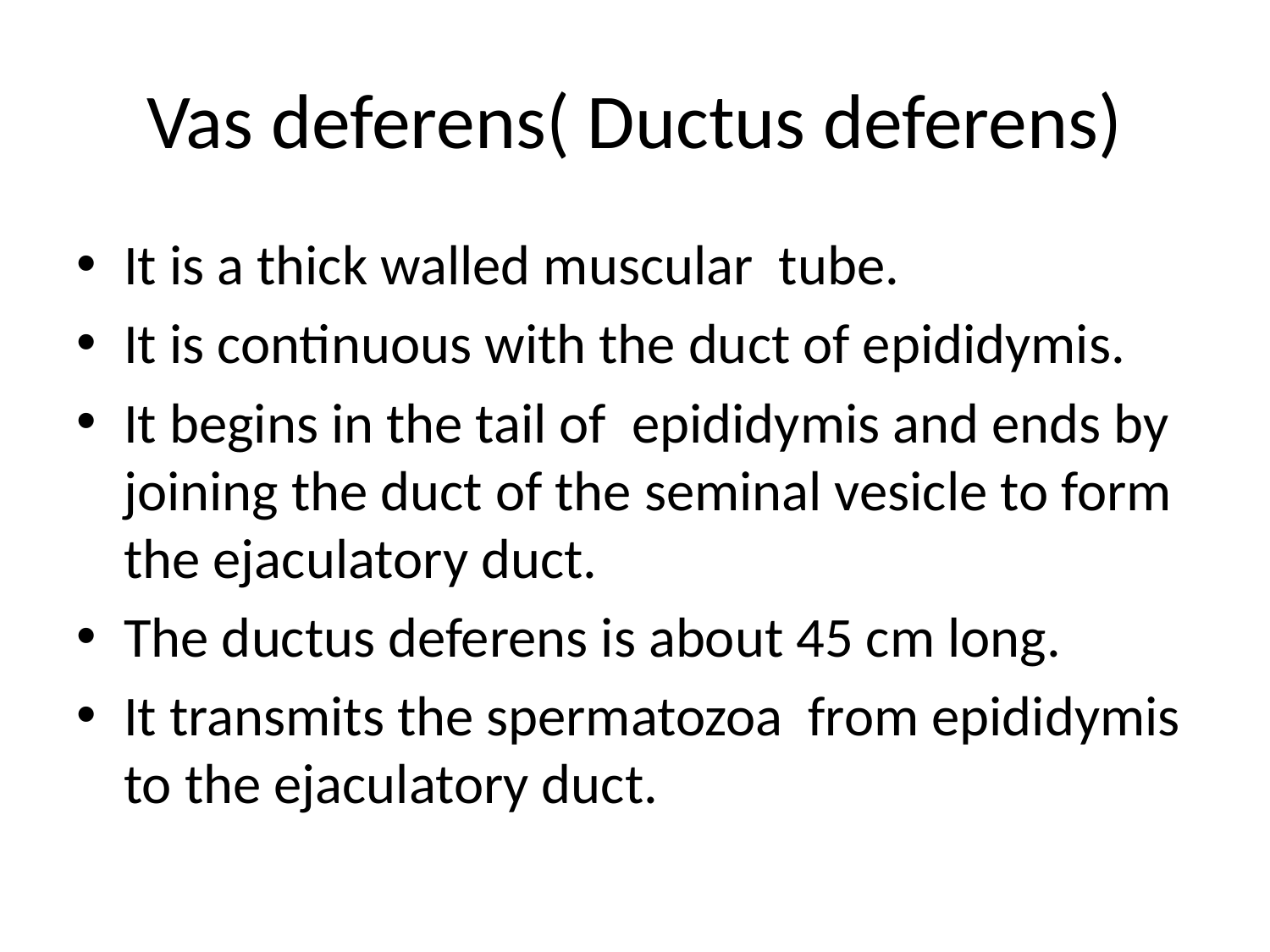

# Vas deferens( Ductus deferens)
It is a thick walled muscular  tube.
It is continuous with the duct of epididymis.
It begins in the tail of  epididymis and ends by joining the duct of the seminal vesicle to form the ejaculatory duct.
The ductus deferens is about 45 cm long.
It transmits the spermatozoa  from epididymis to the ejaculatory duct.